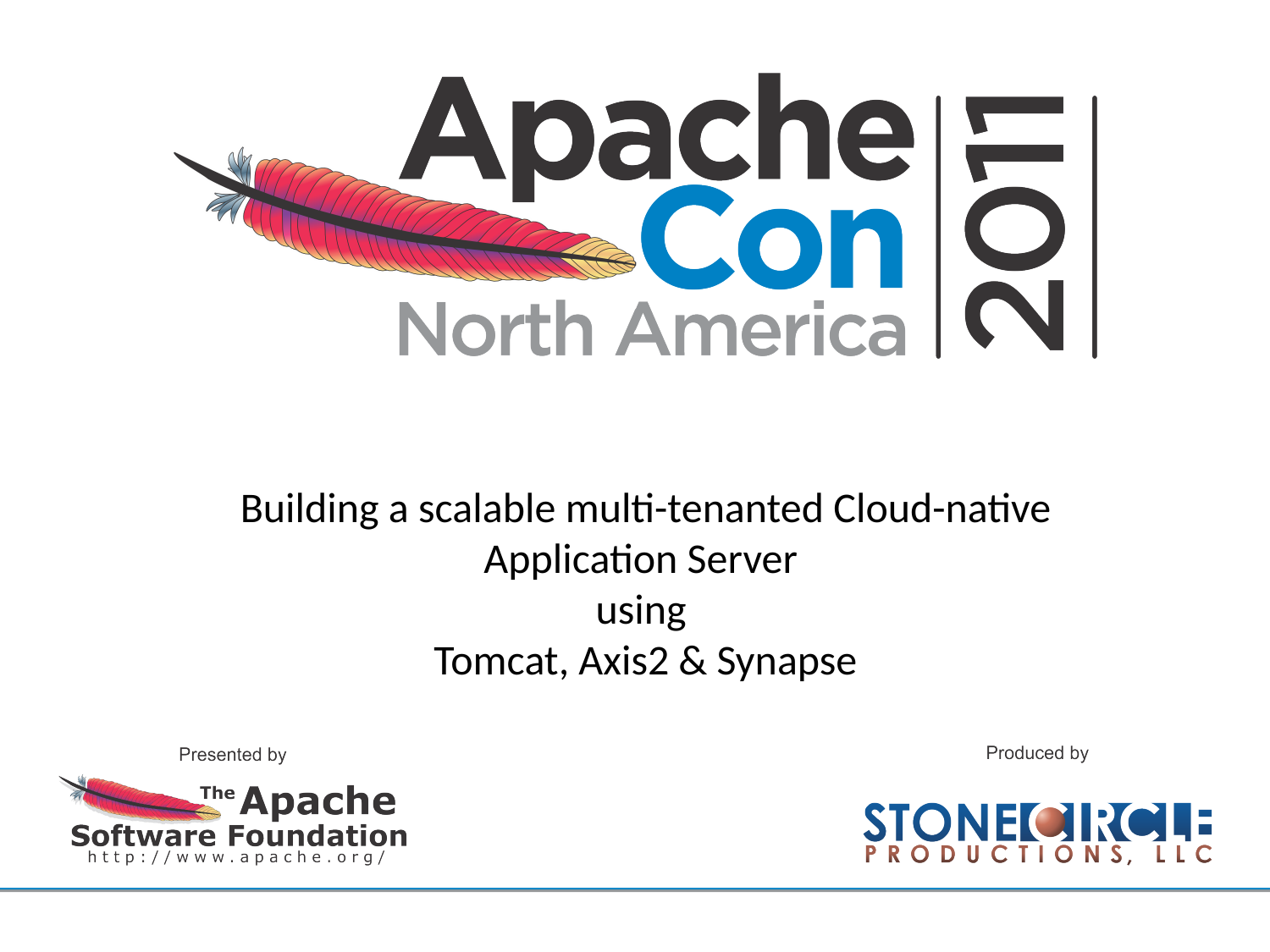

# Building a scalable multi-tenanted Cloud-native Application Server using Tomcat, Axis2 & Synapse